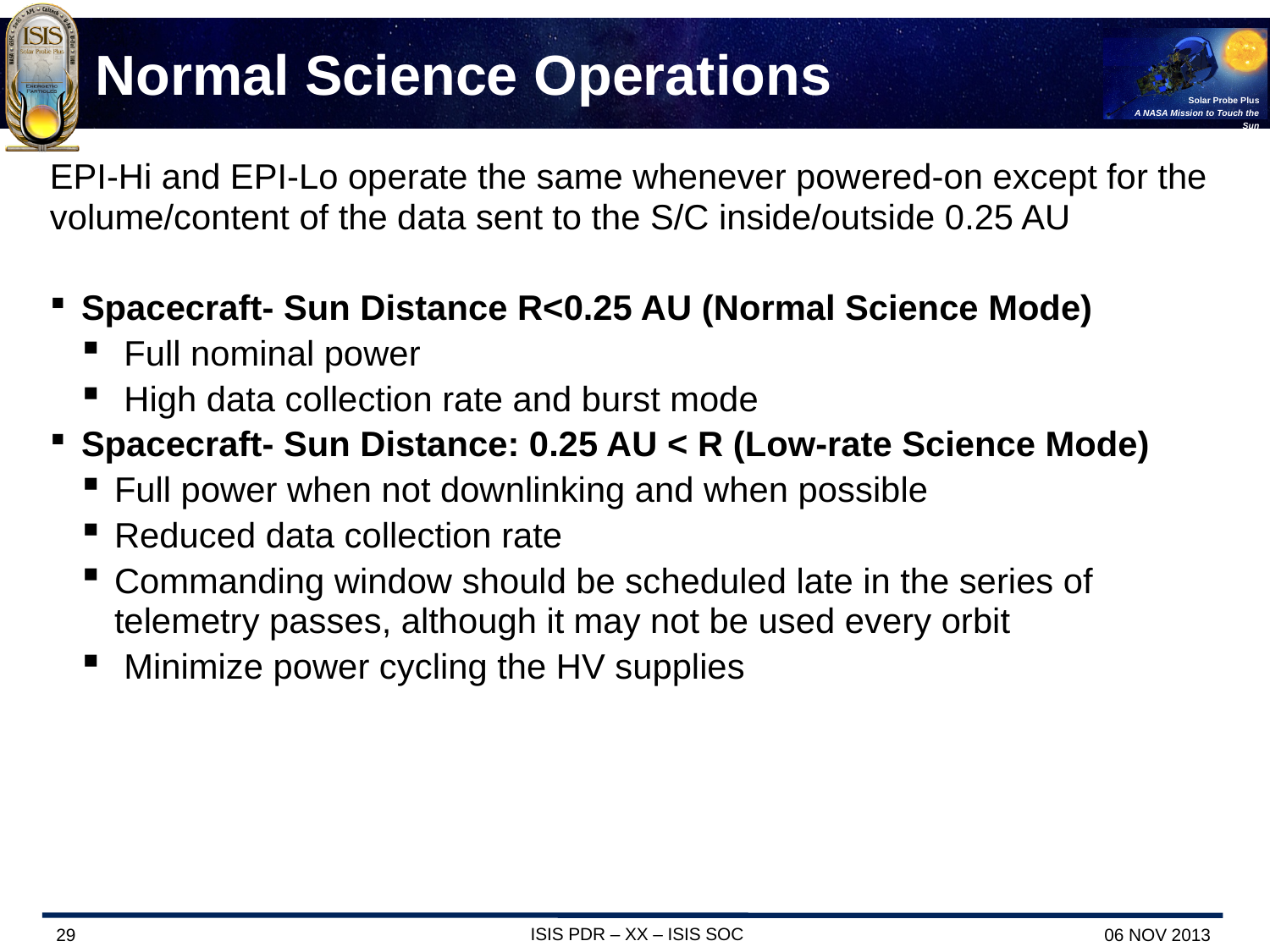

# Normal Science Operations
EPI-Hi and EPI-Lo operate the same whenever powered-on except for the volume/content of the data sent to the S/C inside/outside 0.25 AU

Spacecraft- Sun Distance R<0.25 AU (Normal Science Mode)
 Full nominal power
 High data collection rate and burst mode
Spacecraft- Sun Distance: 0.25 AU < R (Low-rate Science Mode)
Full power when not downlinking and when possible
Reduced data collection rate
Commanding window should be scheduled late in the series of telemetry passes, although it may not be used every orbit
 Minimize power cycling the HV supplies